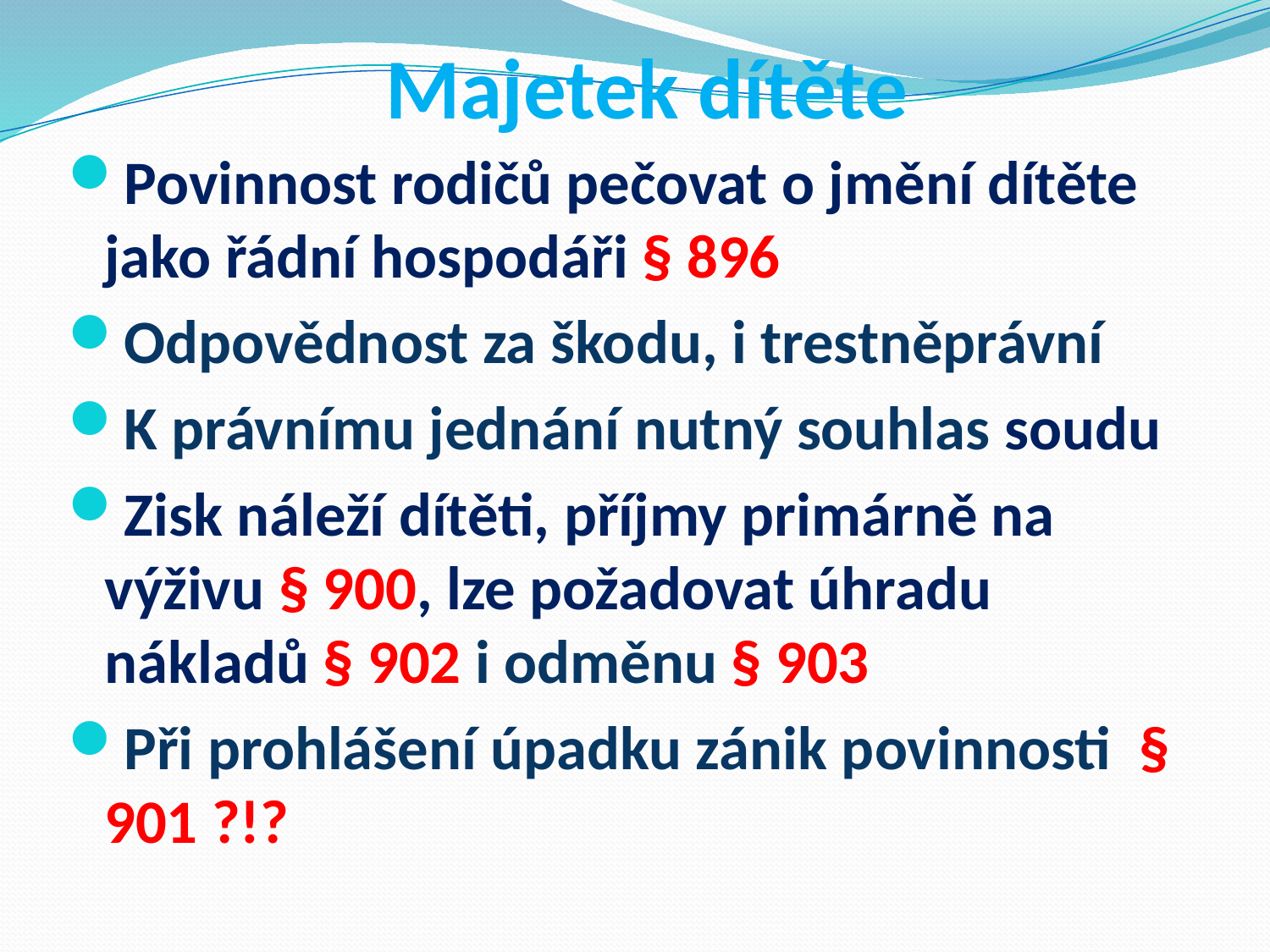

# Majetek dítěte
Povinnost rodičů pečovat o jmění dítěte jako řádní hospodáři § 896
Odpovědnost za škodu, i trestněprávní
K právnímu jednání nutný souhlas soudu
Zisk náleží dítěti, příjmy primárně na výživu § 900, lze požadovat úhradu nákladů § 902 i odměnu § 903
Při prohlášení úpadku zánik povinnosti  § 901 ?!?